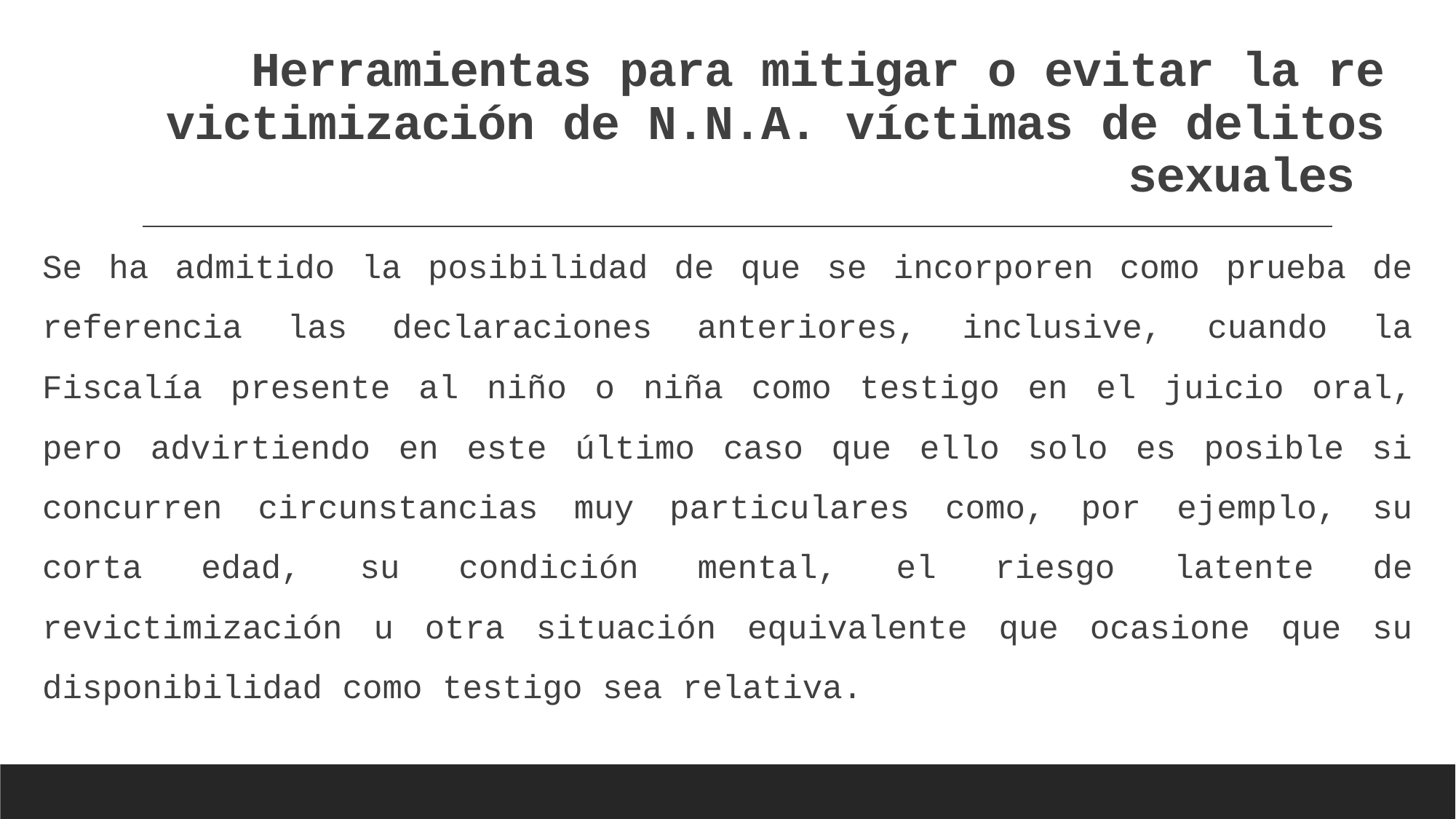

# Herramientas para mitigar o evitar la re victimización de N.N.A. víctimas de delitos sexuales
Se ha admitido la posibilidad de que se incorporen como prueba de referencia las declaraciones anteriores, inclusive, cuando la Fiscalía presente al niño o niña como testigo en el juicio oral, pero advirtiendo en este último caso que ello solo es posible si concurren circunstancias muy particulares como, por ejemplo, su corta edad, su condición mental, el riesgo latente de revictimización u otra situación equivalente que ocasione que su disponibilidad como testigo sea relativa.